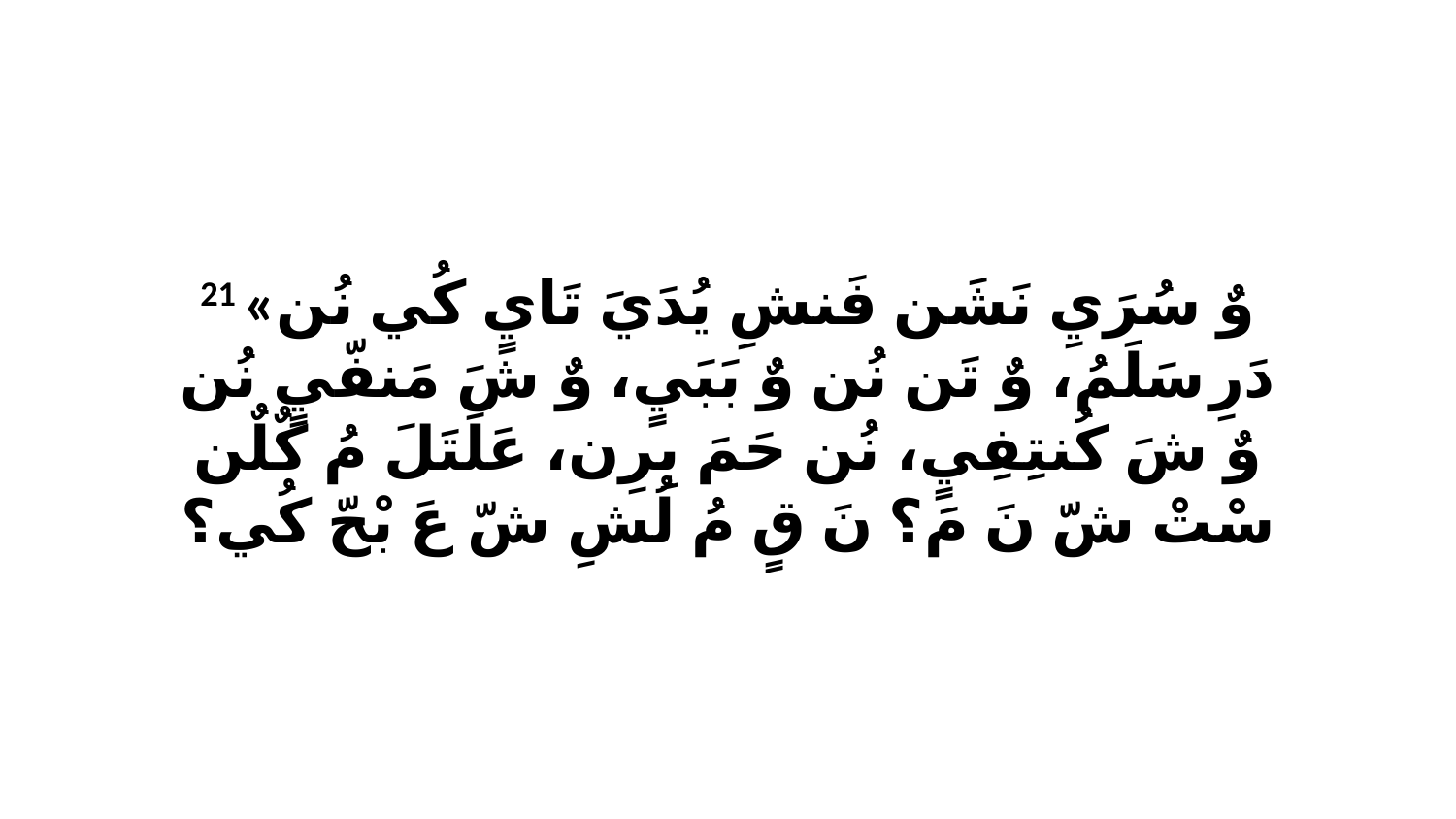

21 «وٌ سُرَيِ نَشَن فَنشِ يُدَيَ تَايٍ كُي نُن دَرِ سَلَمُ، وٌ تَن نُن وٌ بَبَيٍ، وٌ شَ مَنفّيٍ نُن وٌ شَ كُنتِفِيٍ، نُن حَمَ بِرِن، عَلَتَلَ مُ كٌلٌن سْتْ شّ نَ مَ؟ نَ قٍ مُ لُشِ شّ عَ بْحّ كُي؟